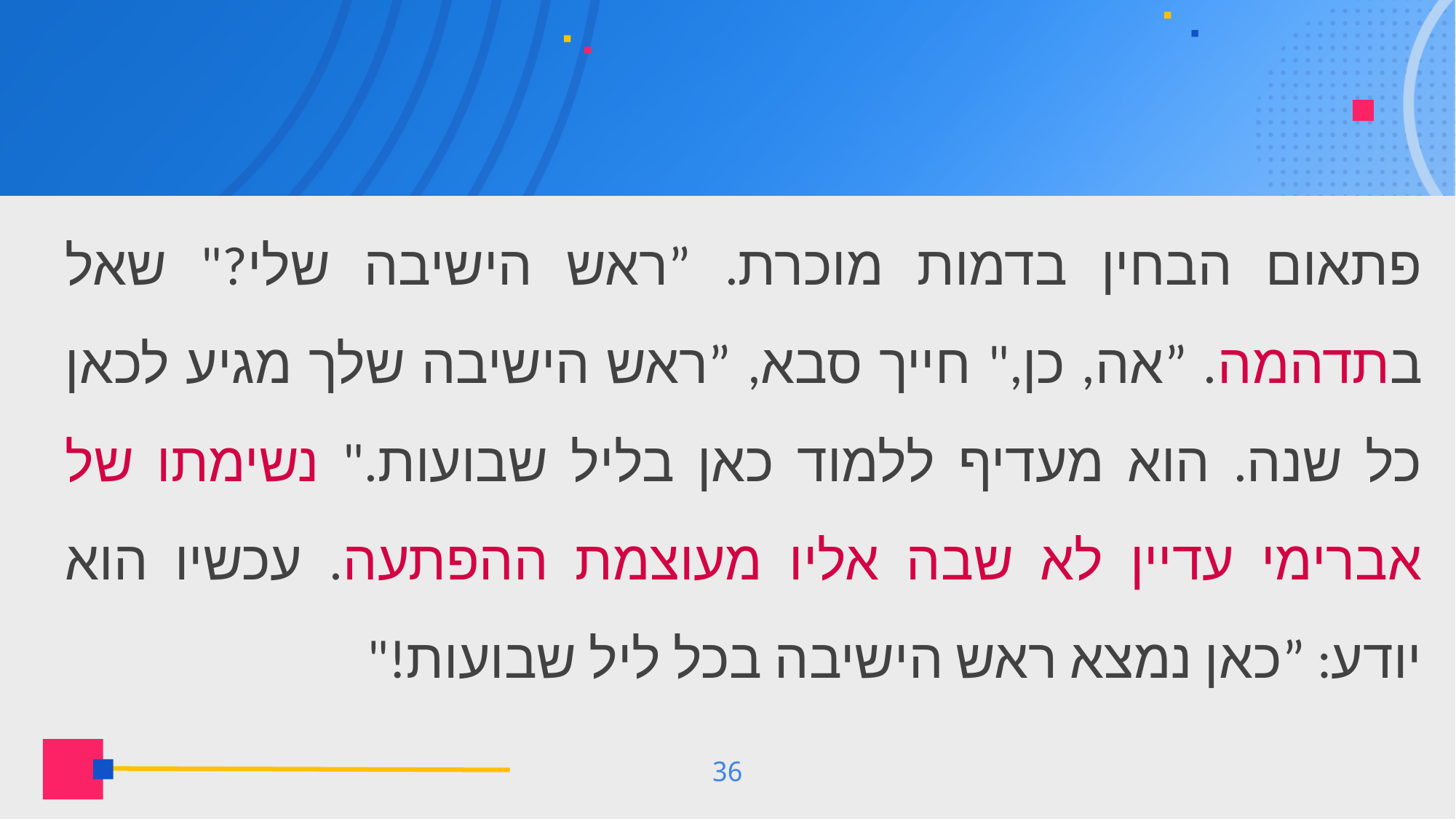

פתאום הבחין בדמות מוכרת. ”ראש הישיבה שלי?" שאל בתדהמה. ”אה, כן," חייך סבא, ”ראש הישיבה שלך מגיע לכאן כל שנה. הוא מעדיף ללמוד כאן בליל שבועות." נשימתו של אברימי עדיין לא שבה אליו מעוצמת ההפתעה. עכשיו הוא יודע: ”כאן נמצא ראש הישיבה בכל ליל שבועות!"